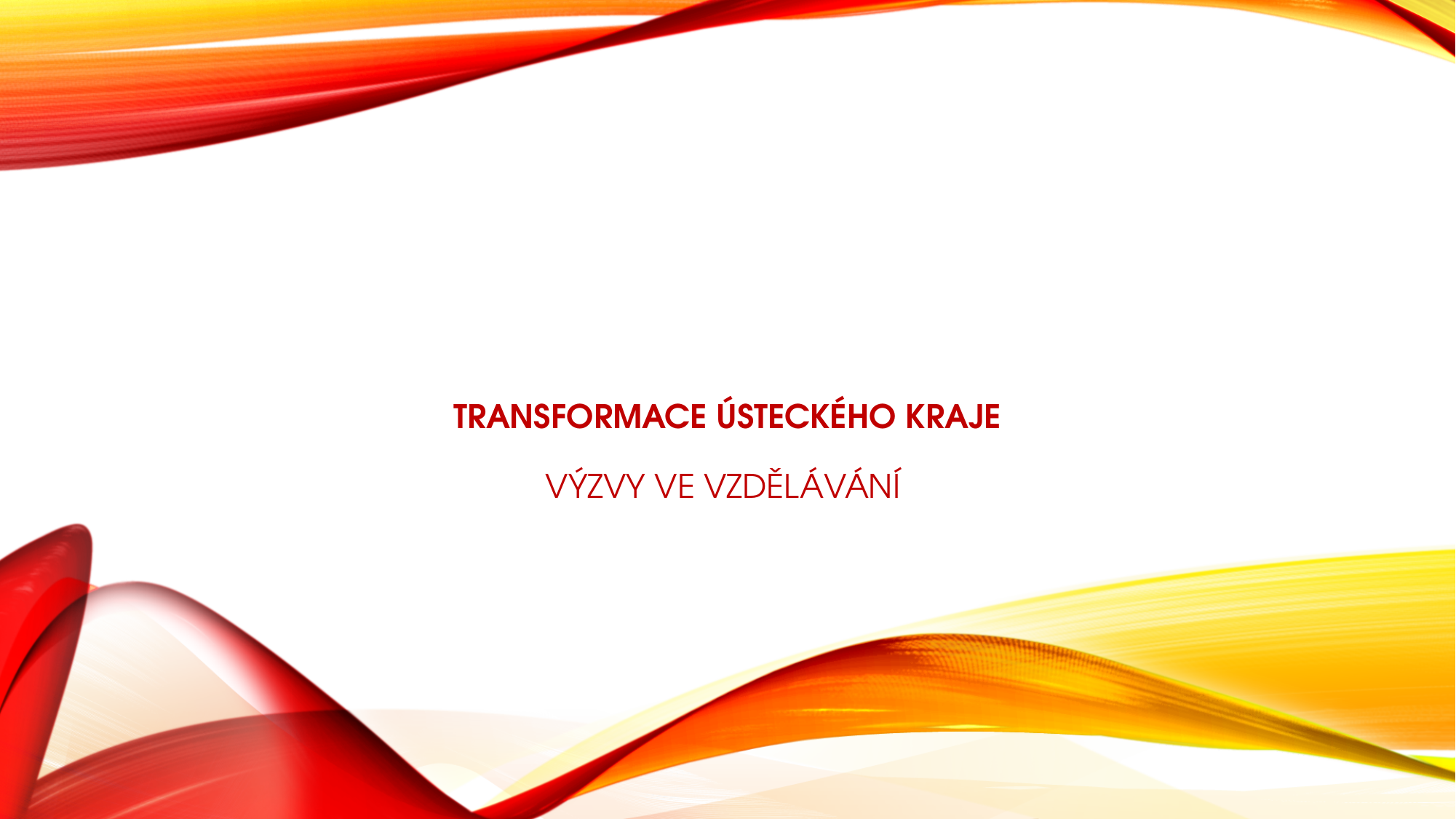

# transformace Ústeckého kraje výzvy ve vzdělávání